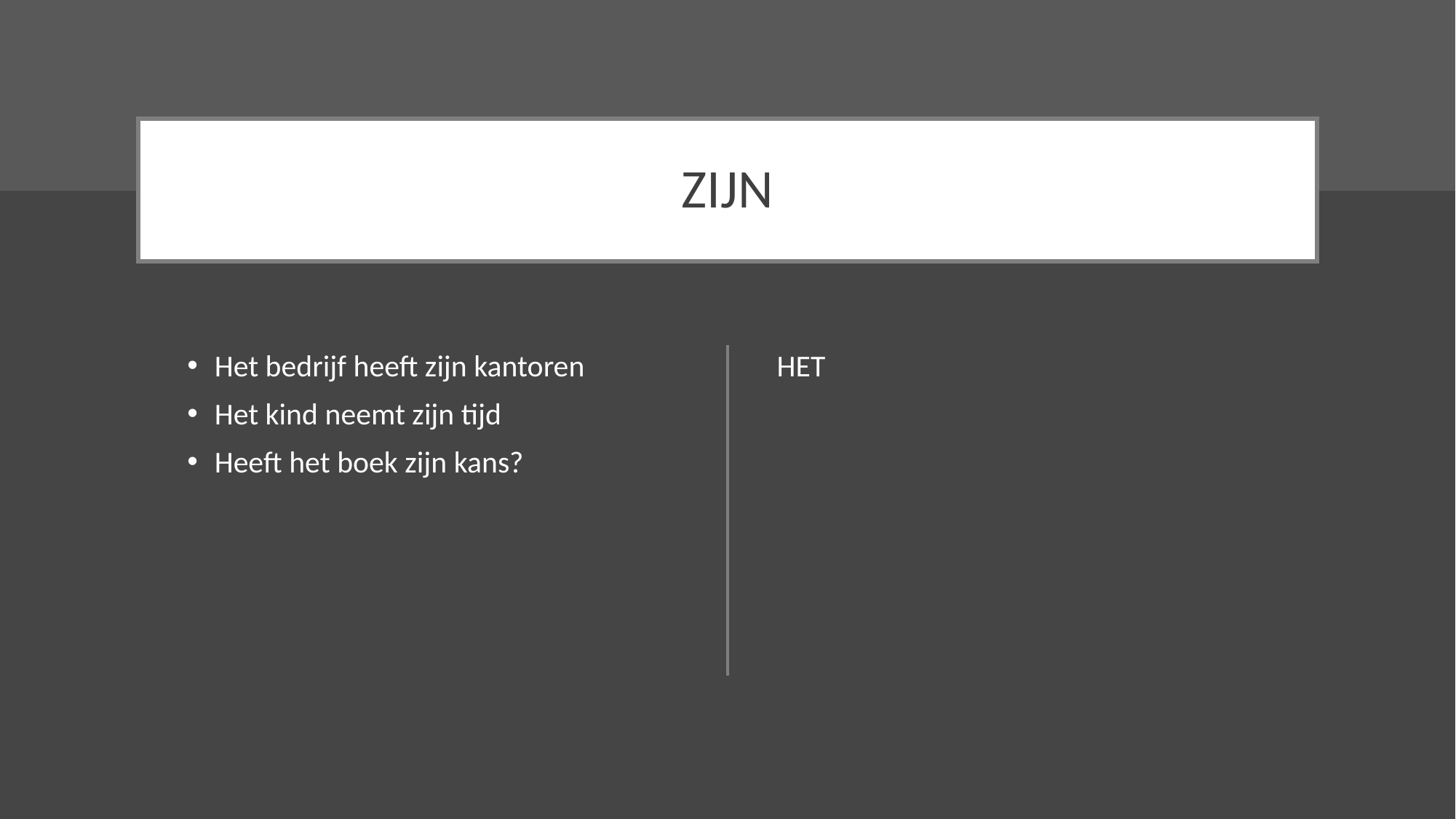

# ZIJN
Het bedrijf heeft zijn kantoren
Het kind neemt zijn tijd
Heeft het boek zijn kans?

HET